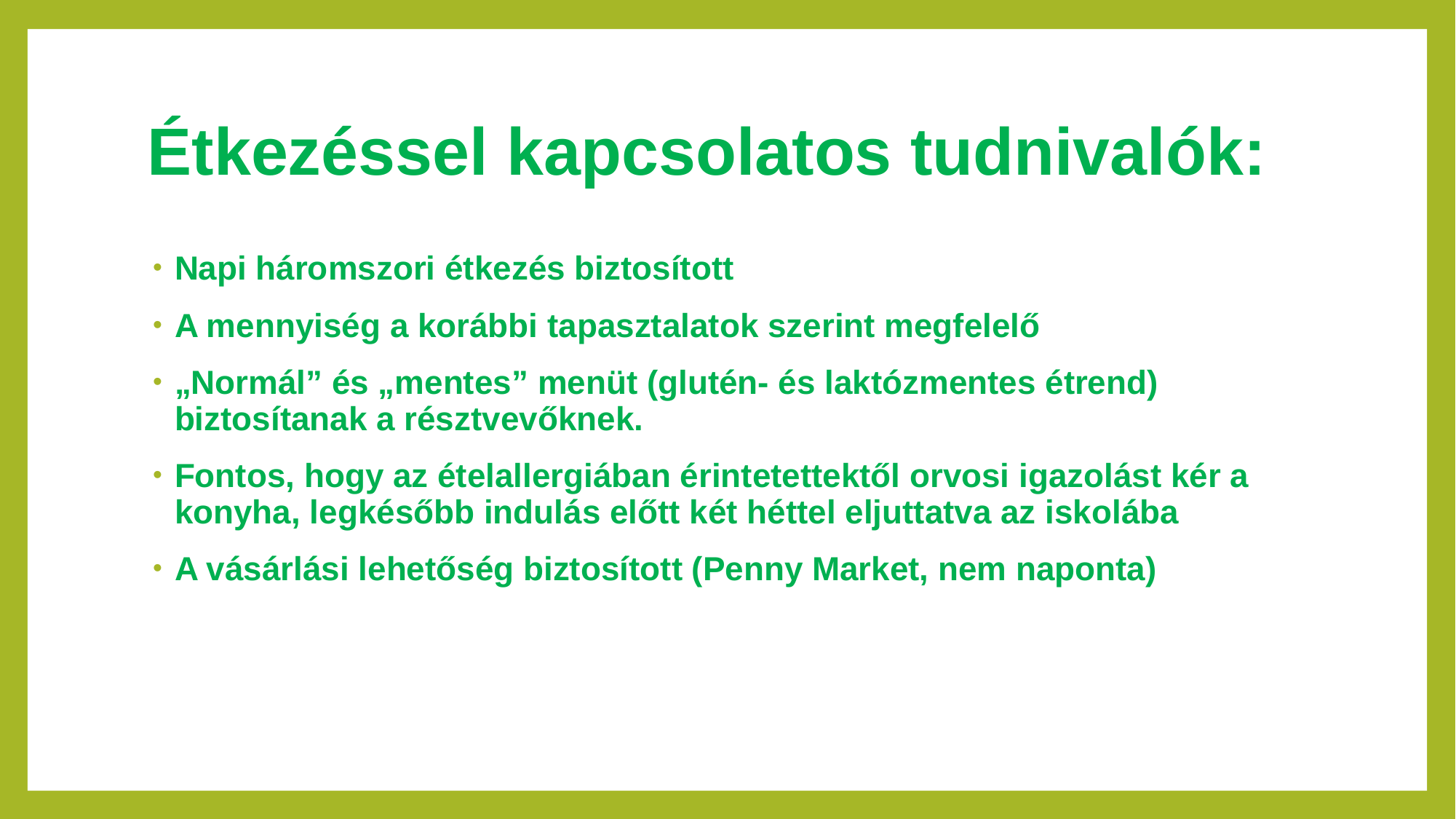

# Étkezéssel kapcsolatos tudnivalók:
Napi háromszori étkezés biztosított
A mennyiség a korábbi tapasztalatok szerint megfelelő
„Normál” és „mentes” menüt (glutén- és laktózmentes étrend) biztosítanak a résztvevőknek.
Fontos, hogy az ételallergiában érintetettektől orvosi igazolást kér a konyha, legkésőbb indulás előtt két héttel eljuttatva az iskolába
A vásárlási lehetőség biztosított (Penny Market, nem naponta)